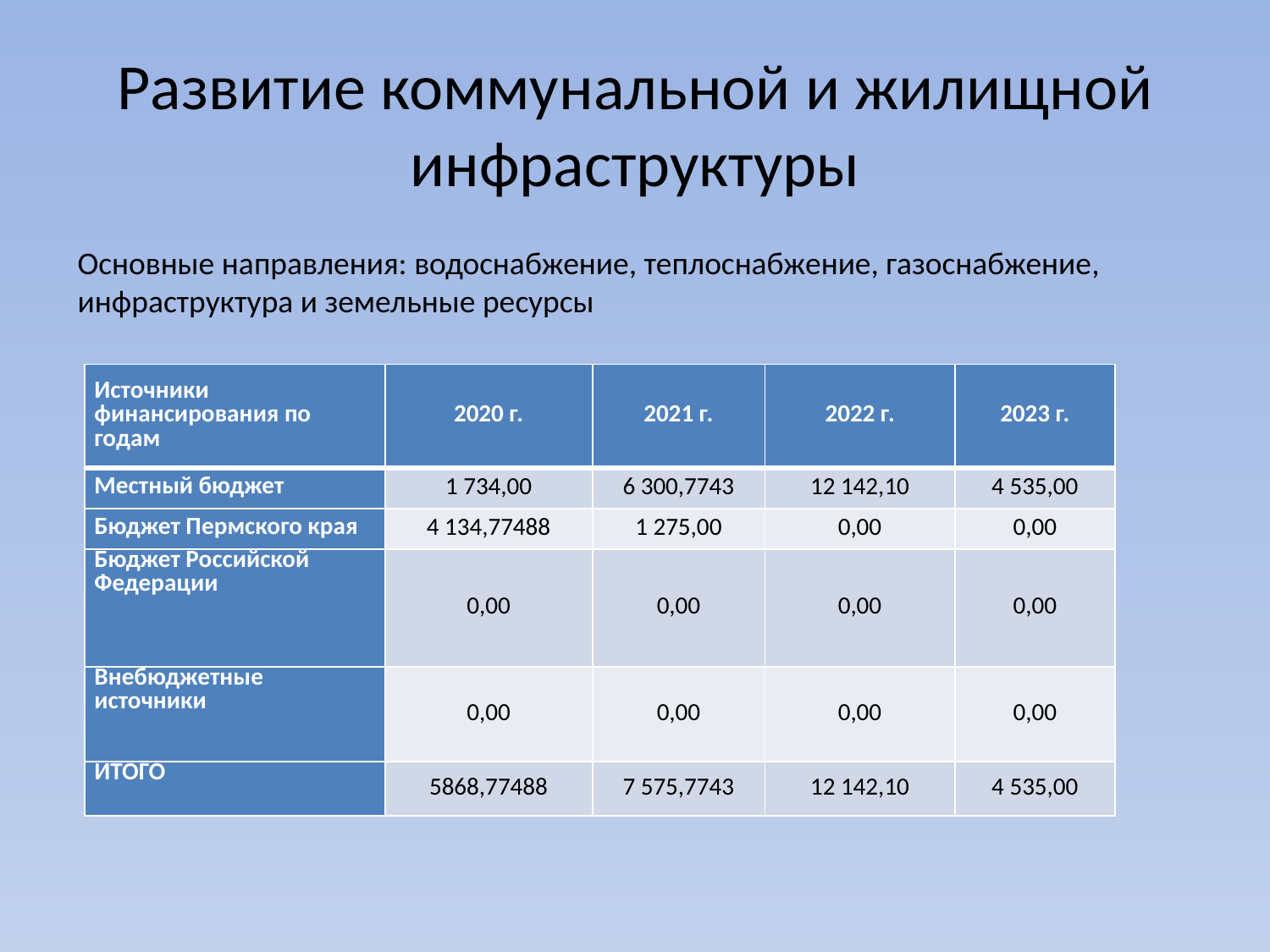

# Развитие коммунальной и жилищной инфраструктуры
Основные направления: водоснабжение, теплоснабжение, газоснабжение, инфраструктура и земельные ресурсы

| Источники финансирования по годам | 2020 г. | 2021 г. | 2022 г. | 2023 г. |
| --- | --- | --- | --- | --- |
| Местный бюджет | 1 734,00 | 6 300,7743 | 12 142,10 | 4 535,00 |
| Бюджет Пермского края | 4 134,77488 | 1 275,00 | 0,00 | 0,00 |
| Бюджет Российской Федерации | 0,00 | 0,00 | 0,00 | 0,00 |
| Внебюджетные источники | 0,00 | 0,00 | 0,00 | 0,00 |
| ИТОГО | 5868,77488 | 7 575,7743 | 12 142,10 | 4 535,00 |